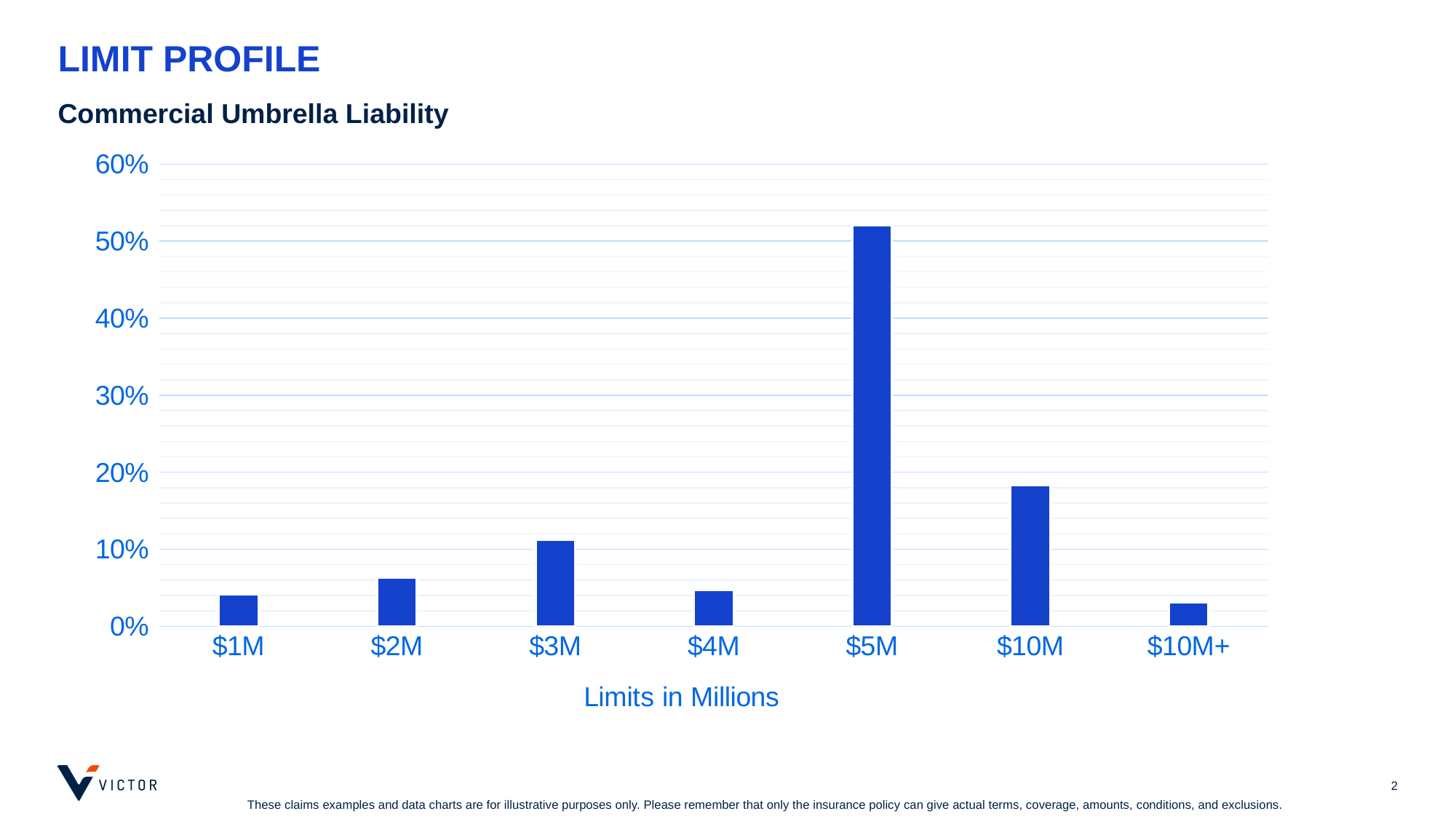

# LIMIT PROFILE
Commercial Umbrella Liability

### Chart

| Category | Column1 |
|---|---|
| $1M | 0.041884816753926704 |
| $2M | 0.06282722513089005 |
| $3M | 0.11256544502617799 |
| $4M | 0.04712041884816754 |
| $5M | 0.5209424083769634 |
| $10M | 0.1832460732984293 |
| $10M+ | 0.031413612565445025 |

### Chart

| Category |
|---|
2
These claims examples and data charts are for illustrative purposes only. Please remember that only the insurance policy can give actual terms, coverage, amounts, conditions, and exclusions.